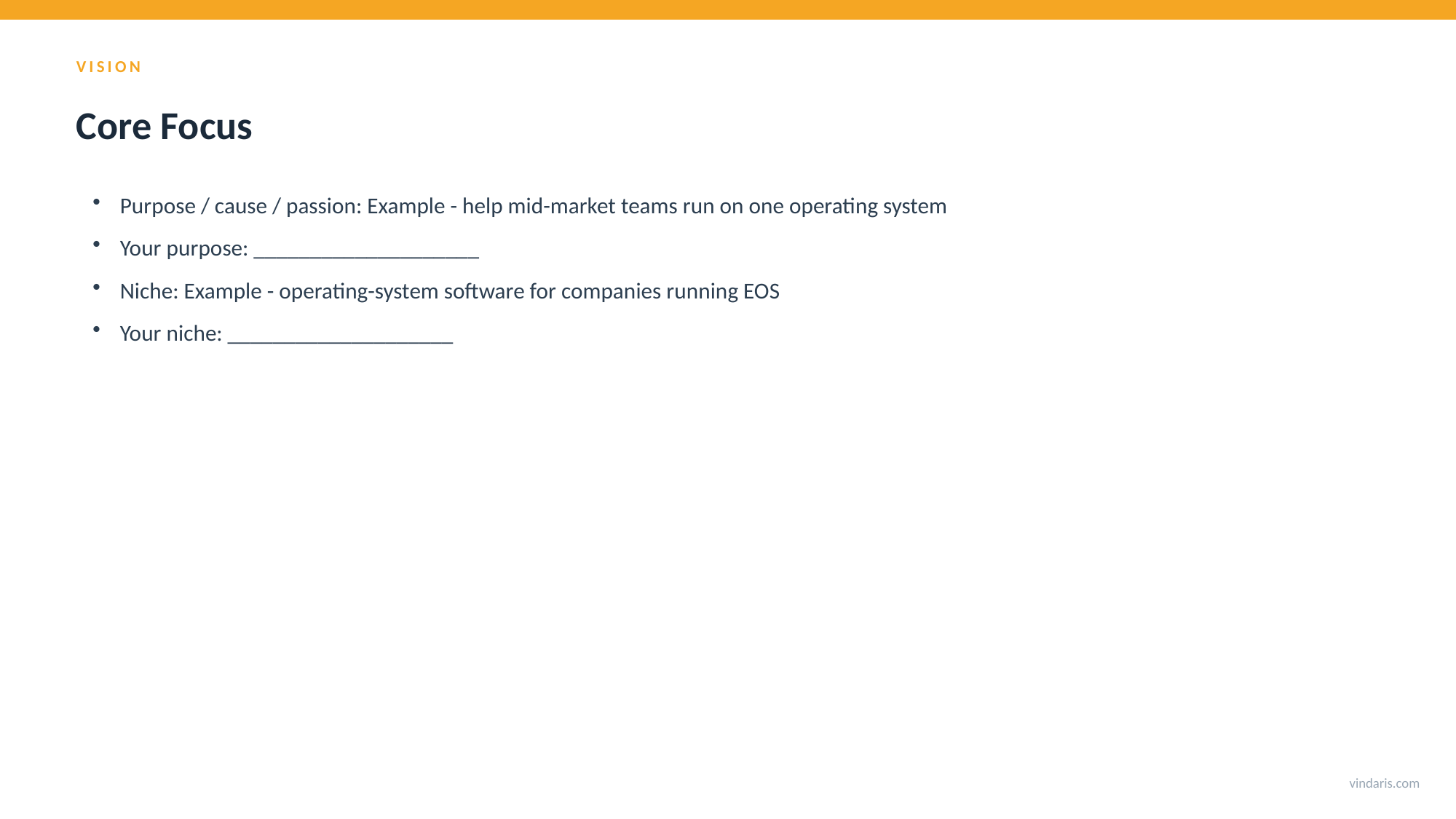

VISION
Core Focus
Purpose / cause / passion: Example - help mid-market teams run on one operating system
Your purpose: ____________________
Niche: Example - operating-system software for companies running EOS
Your niche: ____________________